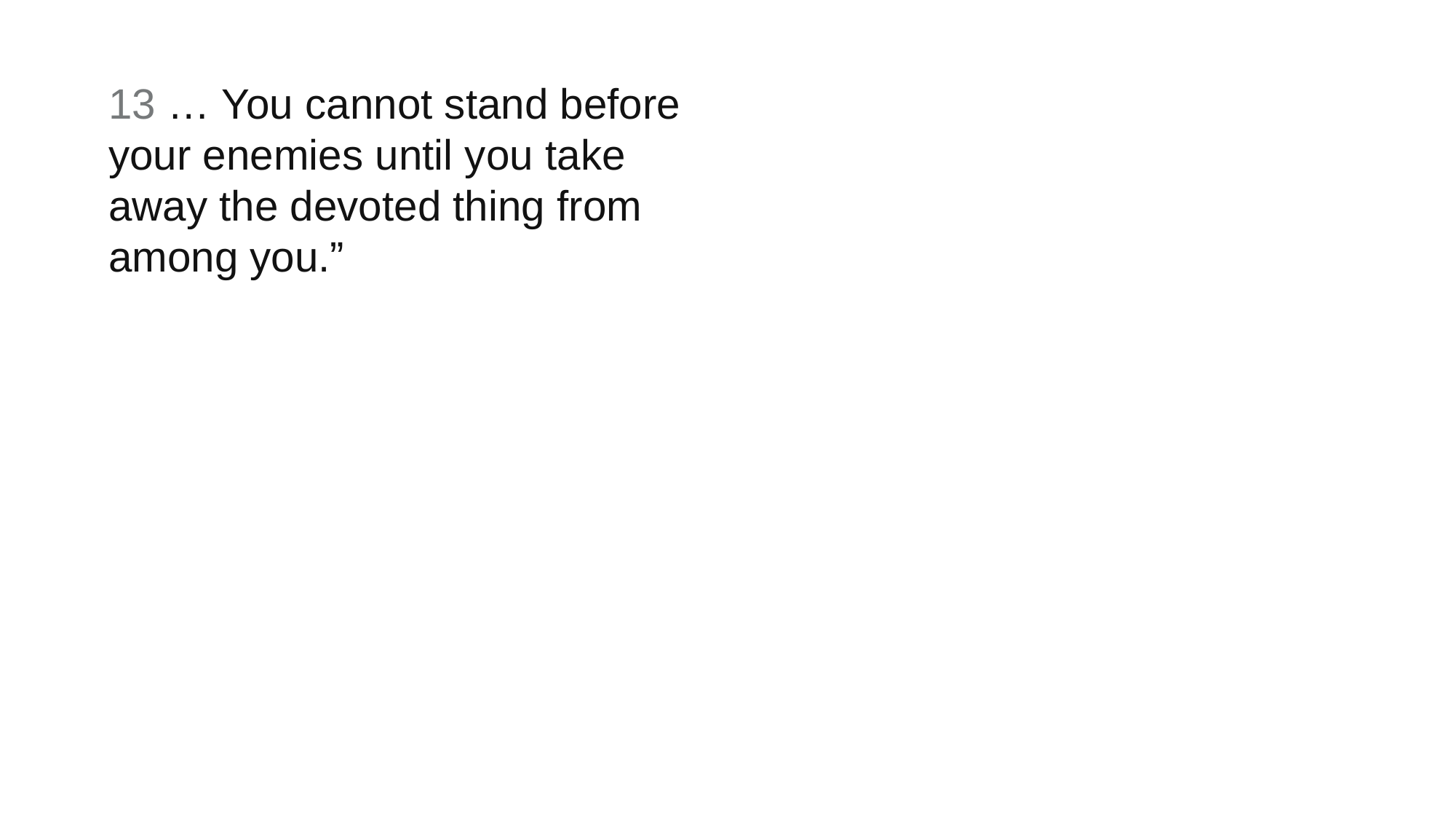

13 … You cannot stand before your enemies until you take away the devoted thing from among you.”